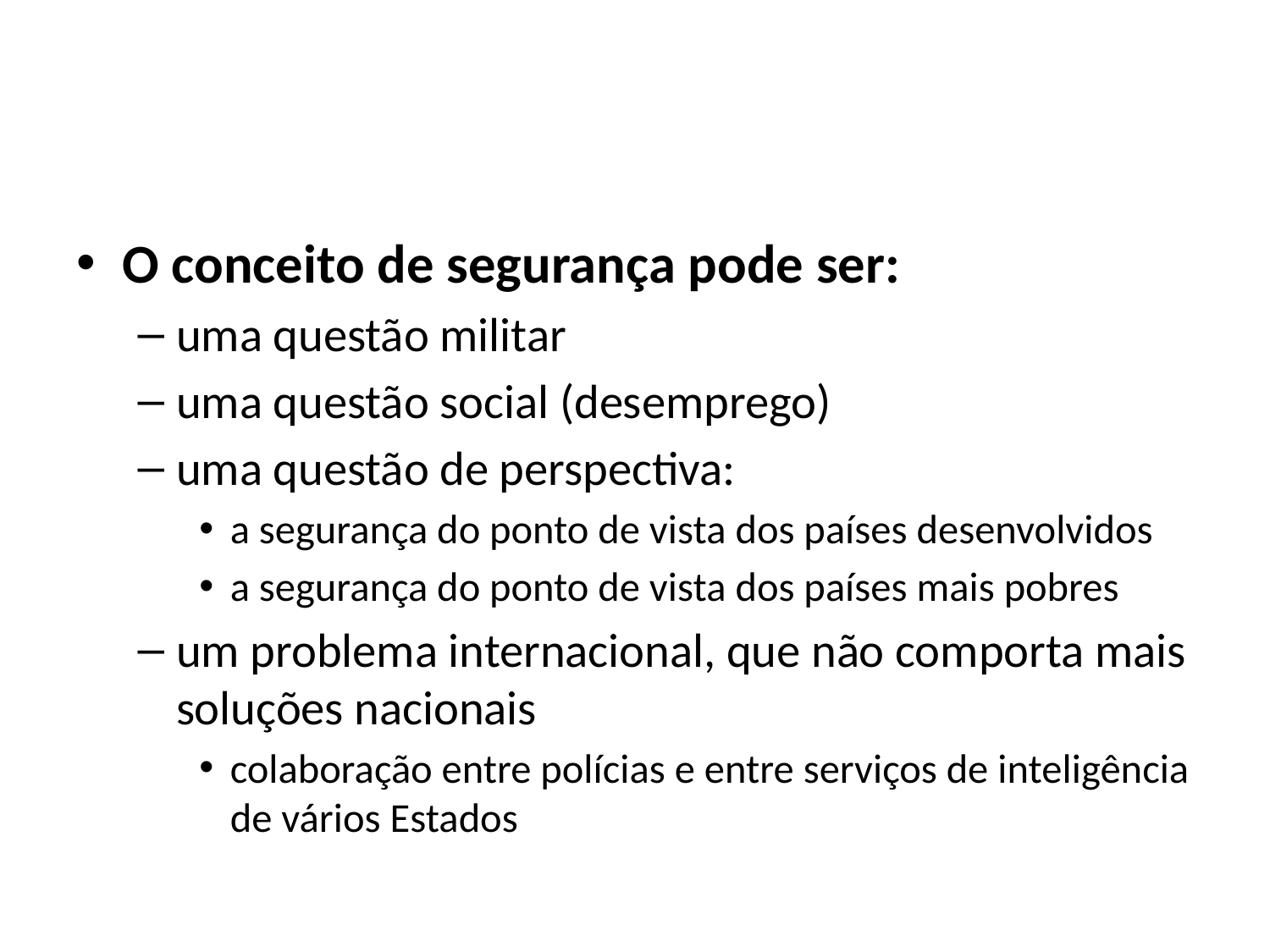

#
O conceito de segurança pode ser:
uma questão militar
uma questão social (desemprego)
uma questão de perspectiva:
a segurança do ponto de vista dos países desenvolvidos
a segurança do ponto de vista dos países mais pobres
um problema internacional, que não comporta mais soluções nacionais
colaboração entre polícias e entre serviços de inteligência de vários Estados